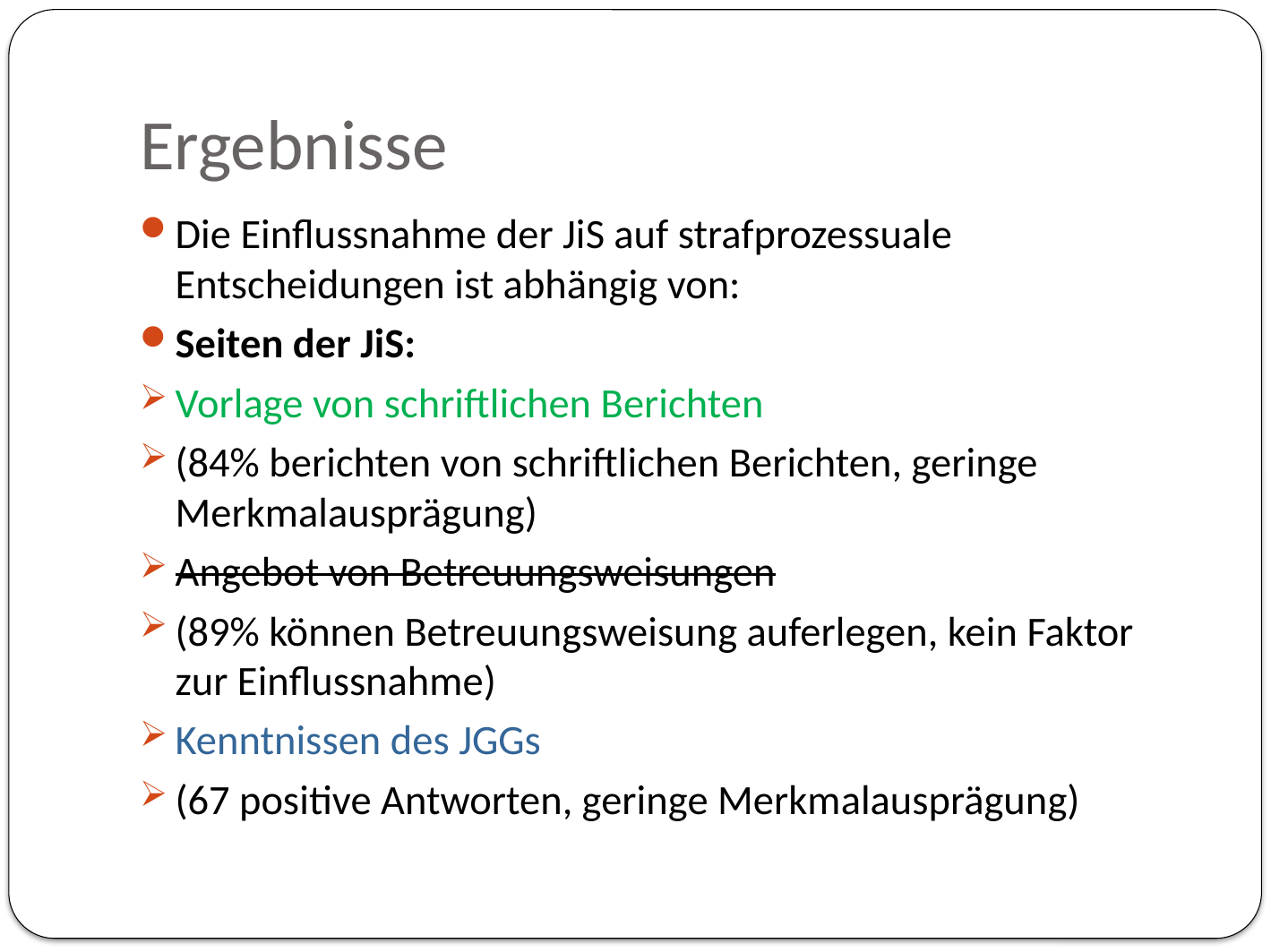

# Ergebnisse
Die Einflussnahme der JiS auf strafprozessuale Entscheidungen ist abhängig von:
Seiten der JiS:
Vorlage von schriftlichen Berichten
(84% berichten von schriftlichen Berichten, geringe Merkmalausprägung)
Angebot von Betreuungsweisungen
(89% können Betreuungsweisung auferlegen, kein Faktor zur Einflussnahme)
Kenntnissen des JGGs
(67 positive Antworten, geringe Merkmalausprägung)